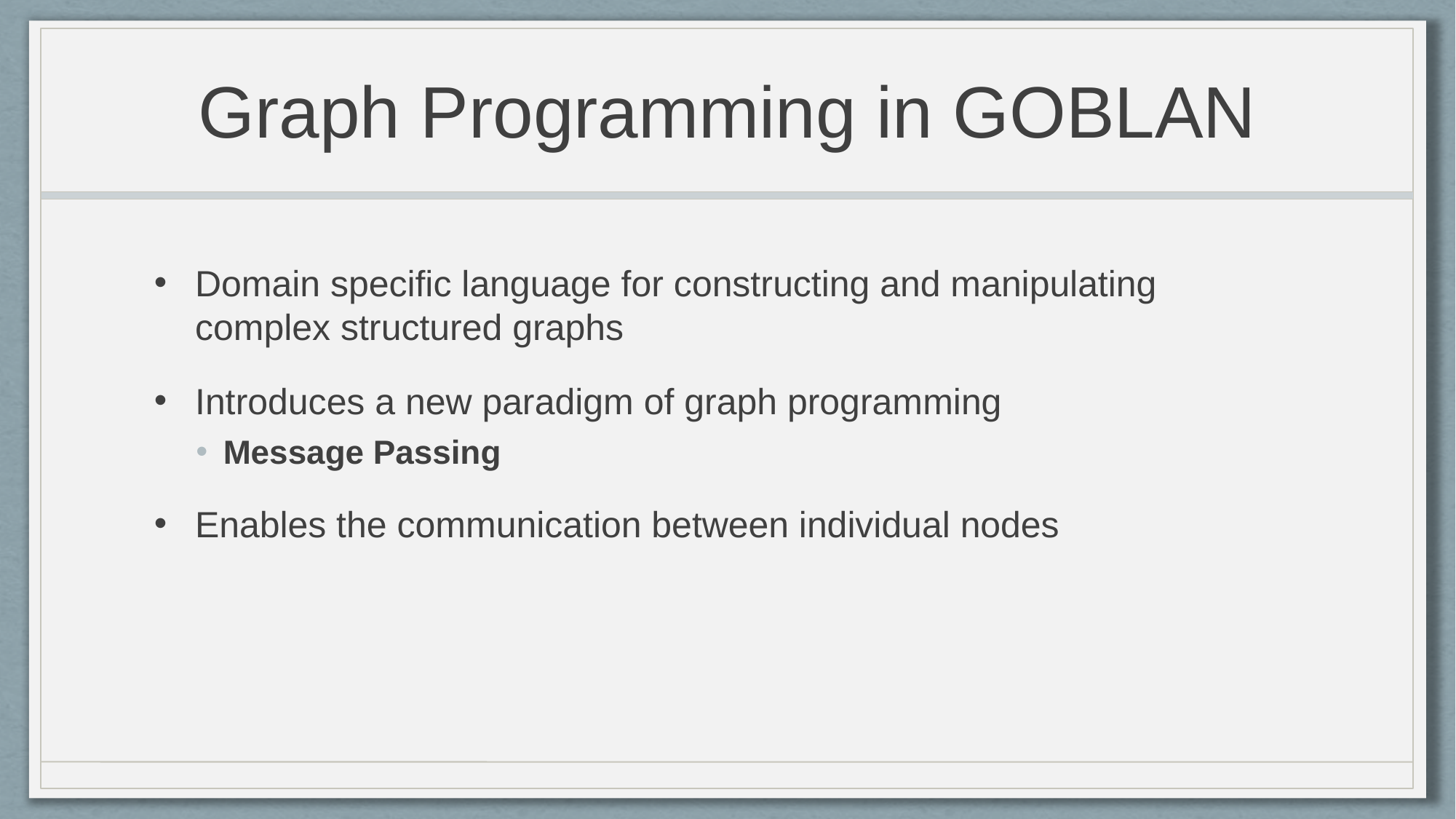

# Graph Programming in GOBLAN
Domain specific language for constructing and manipulating complex structured graphs
Introduces a new paradigm of graph programming
Message Passing
Enables the communication between individual nodes